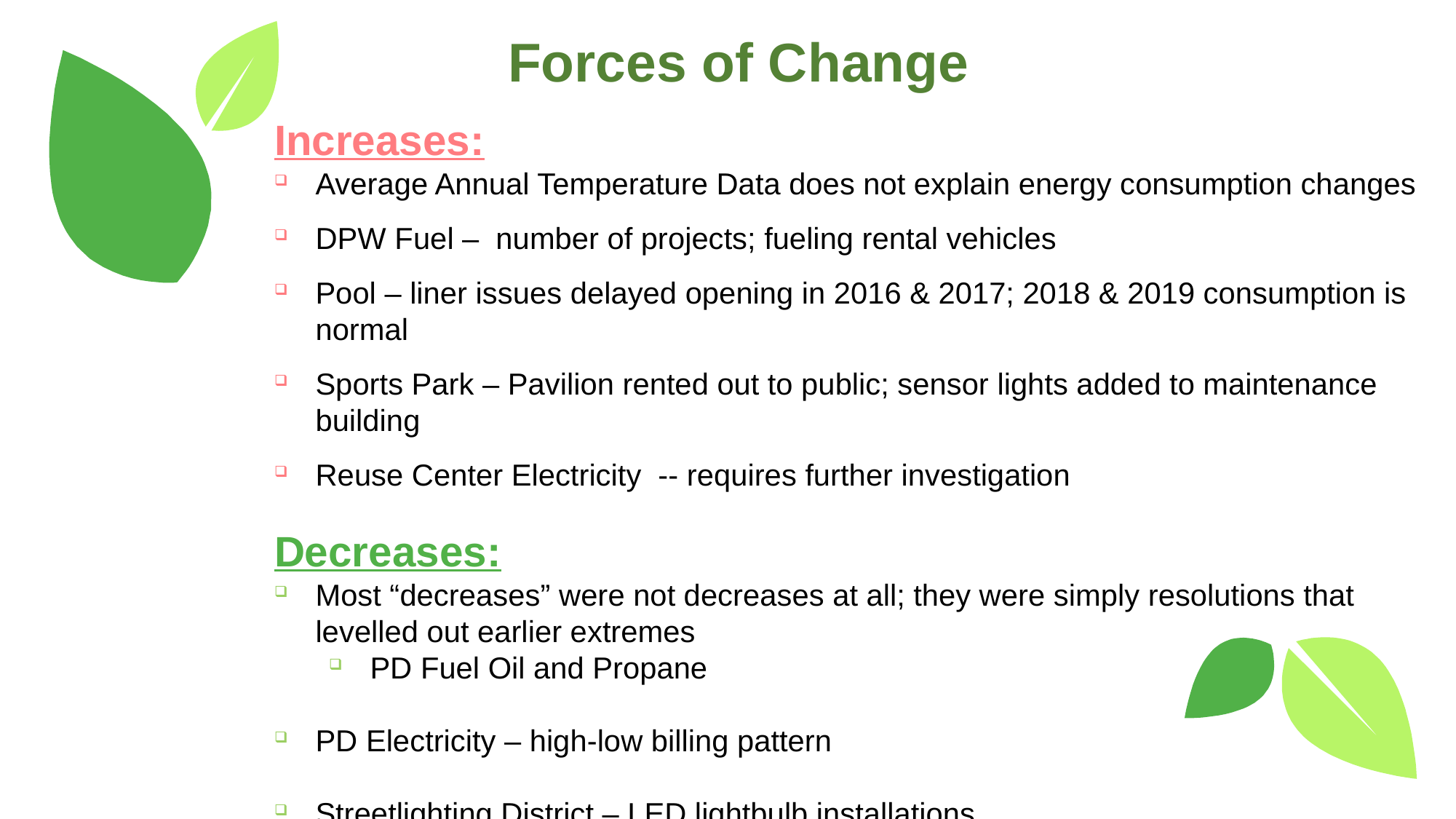

Forces of Change
Increases:
Average Annual Temperature Data does not explain energy consumption changes

DPW Fuel –  number of projects; fueling rental vehicles

Pool – liner issues delayed opening in 2016 & 2017; 2018 & 2019 consumption is normal

Sports Park – Pavilion rented out to public; sensor lights added to maintenance building

Reuse Center Electricity  -- requires further investigation

Decreases:
Most “decreases” were not decreases at all; they were simply resolutions that levelled out earlier extremes
PD Fuel Oil and Propane

PD Electricity – high-low billing pattern

Streetlighting District – LED lightbulb installations